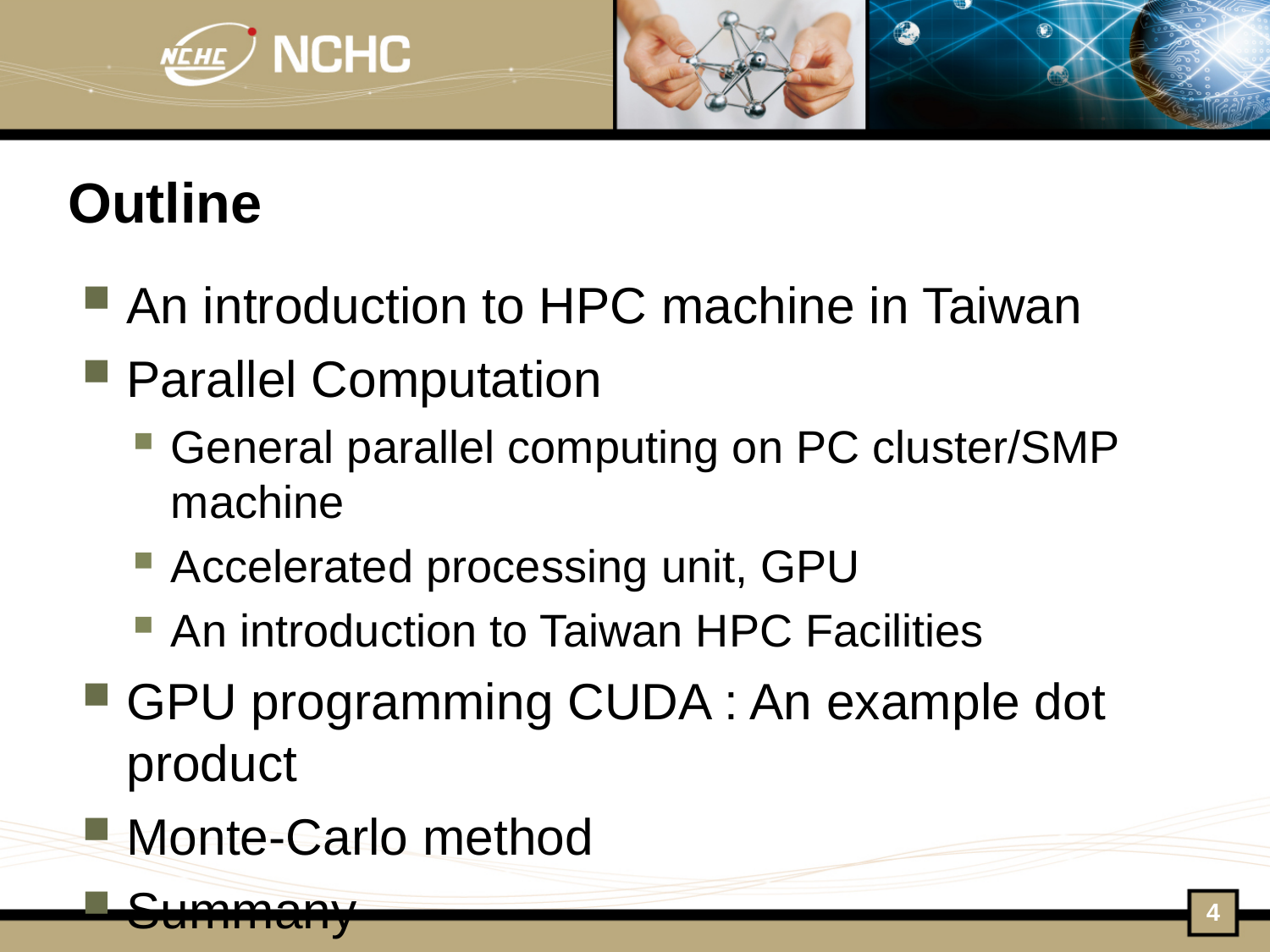

# Outline
An introduction to HPC machine in Taiwan
Parallel Computation
General parallel computing on PC cluster/SMP machine
Accelerated processing unit, GPU
An introduction to Taiwan HPC Facilities
GPU programming CUDA : An example dot product
Monte-Carlo method
Summany
4